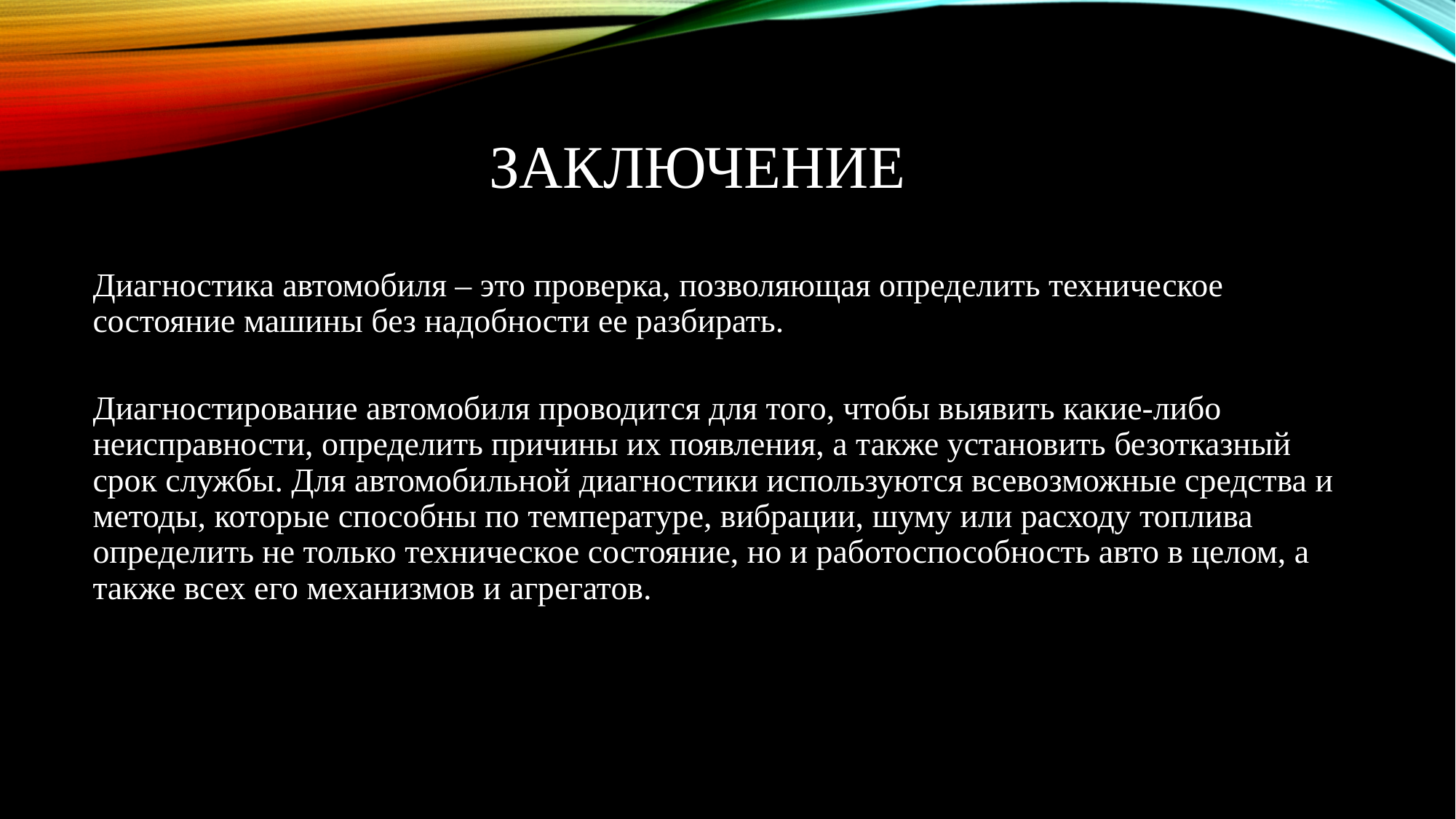

# Заключение
Диагностика автомобиля – это проверка, позволяющая определить техническое состояние машины без надобности ее разбирать.
Диагностирование автомобиля проводится для того, чтобы выявить какие-либо неисправности, определить причины их появления, а также установить безотказный срок службы. Для автомобильной диагностики используются всевозможные средства и методы, которые способны по температуре, вибрации, шуму или расходу топлива определить не только техническое состояние, но и работоспособность авто в целом, а также всех его механизмов и агрегатов.